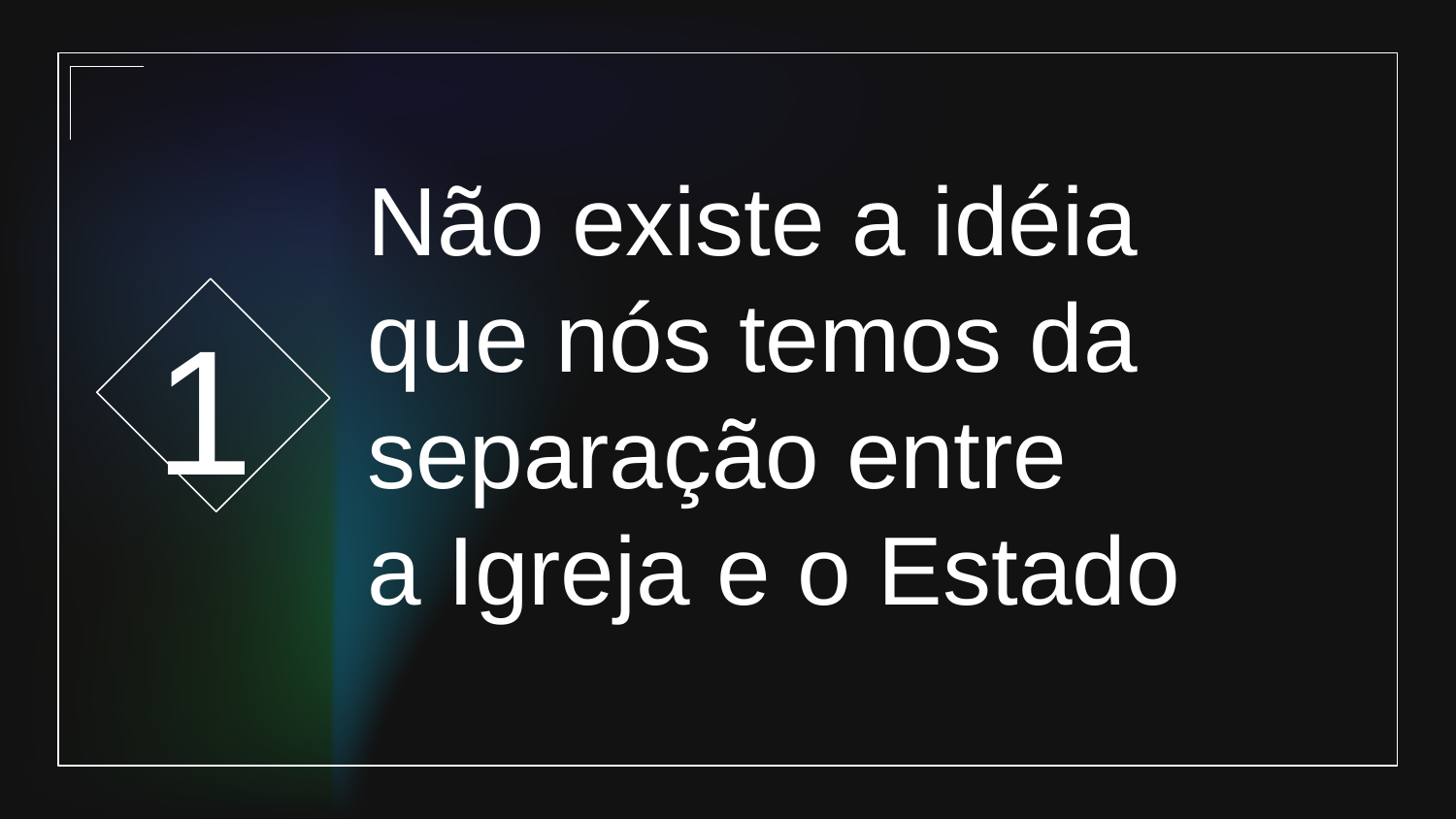

# Não existe a idéia que nós temos da separação entre a Igreja e o Estado

 1